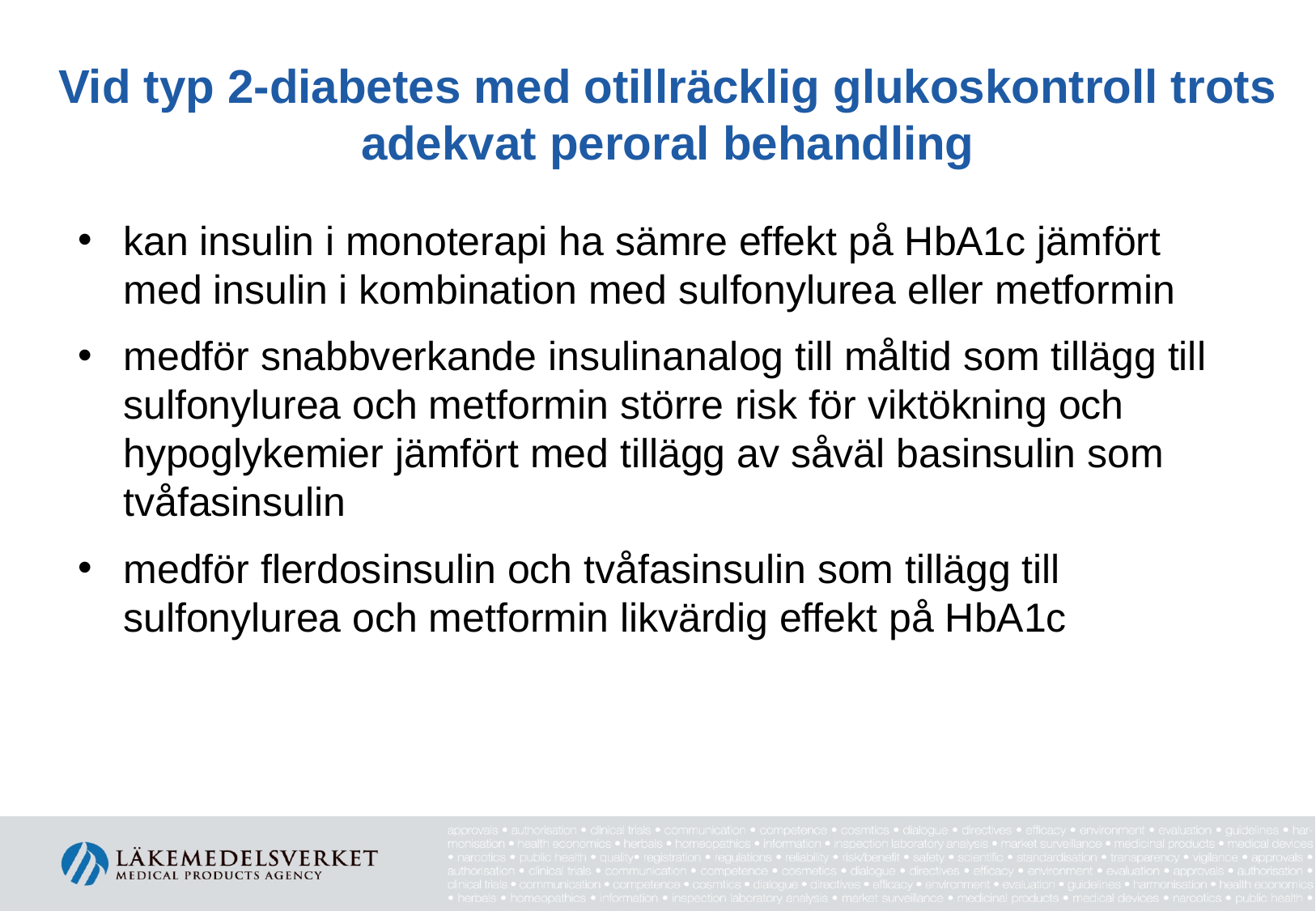

# Vid typ 2-diabetes med otillräcklig glukoskontroll trots adekvat peroral behandling
kan insulin i monoterapi ha sämre effekt på HbA1c jämfört med insulin i kombination med sulfonylurea eller metformin
medför snabbverkande insulinanalog till måltid som tillägg till sulfonylurea och metformin större risk för viktökning och hypoglykemier jämfört med tillägg av såväl basinsulin som tvåfasinsulin
medför flerdosinsulin och tvåfasinsulin som tillägg till sulfonylurea och metformin likvärdig effekt på HbA1c